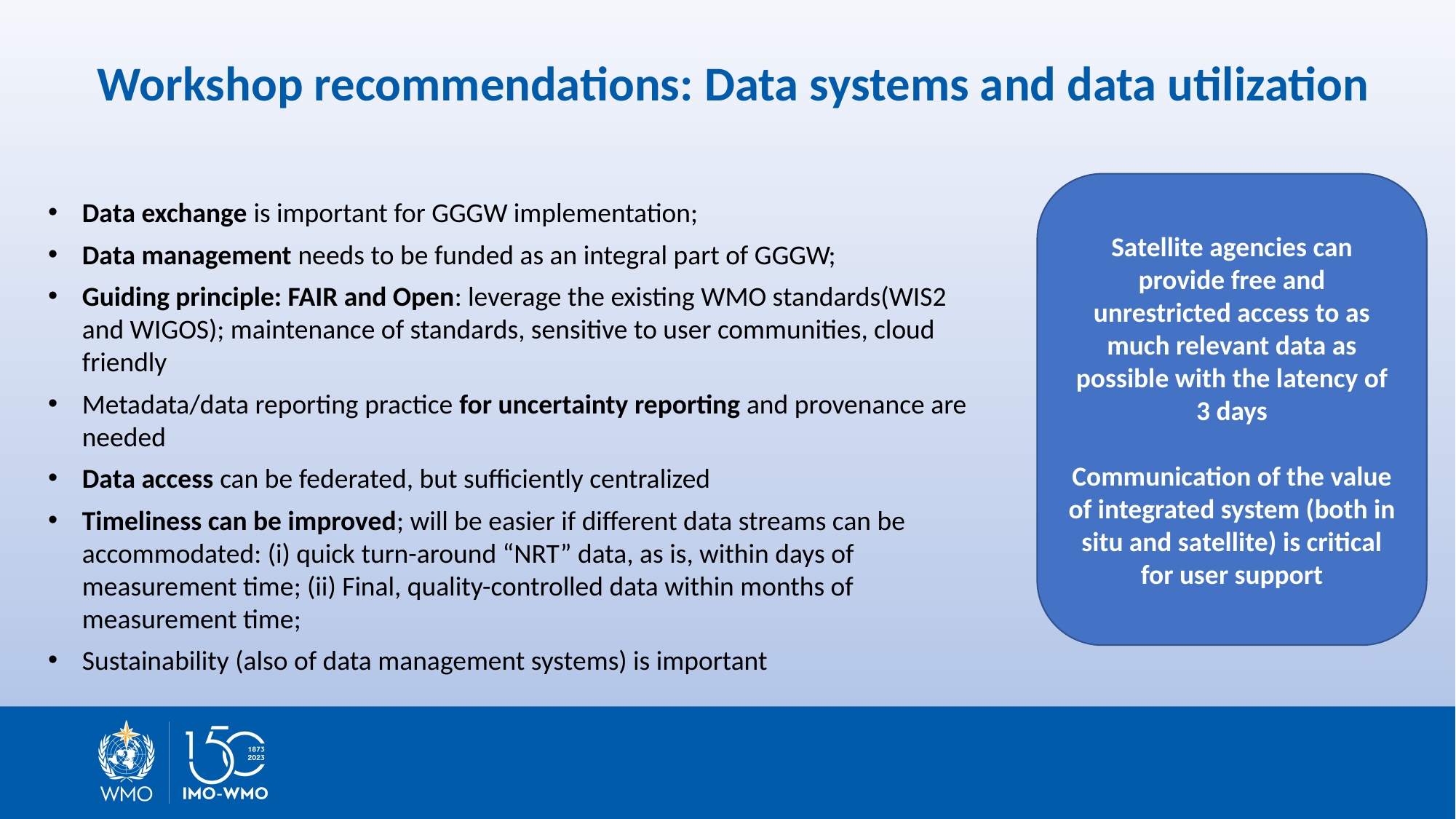

Workshop recommendations: Data systems and data utilization
Satellite agencies can provide free and unrestricted access to as much relevant data as possible with the latency of 3 days

Communication of the value of integrated system (both in situ and satellite) is critical for user support
Data exchange is important for GGGW implementation;
Data management needs to be funded as an integral part of GGGW;
Guiding principle: FAIR and Open: leverage the existing WMO standards(WIS2 and WIGOS); maintenance of standards, sensitive to user communities, cloud friendly
Metadata/data reporting practice for uncertainty reporting and provenance are needed
Data access can be federated, but sufficiently centralized
Timeliness can be improved; will be easier if different data streams can be accommodated: (i) quick turn-around “NRT” data, as is, within days of measurement time; (ii) Final, quality-controlled data within months of measurement time;
Sustainability (also of data management systems) is important